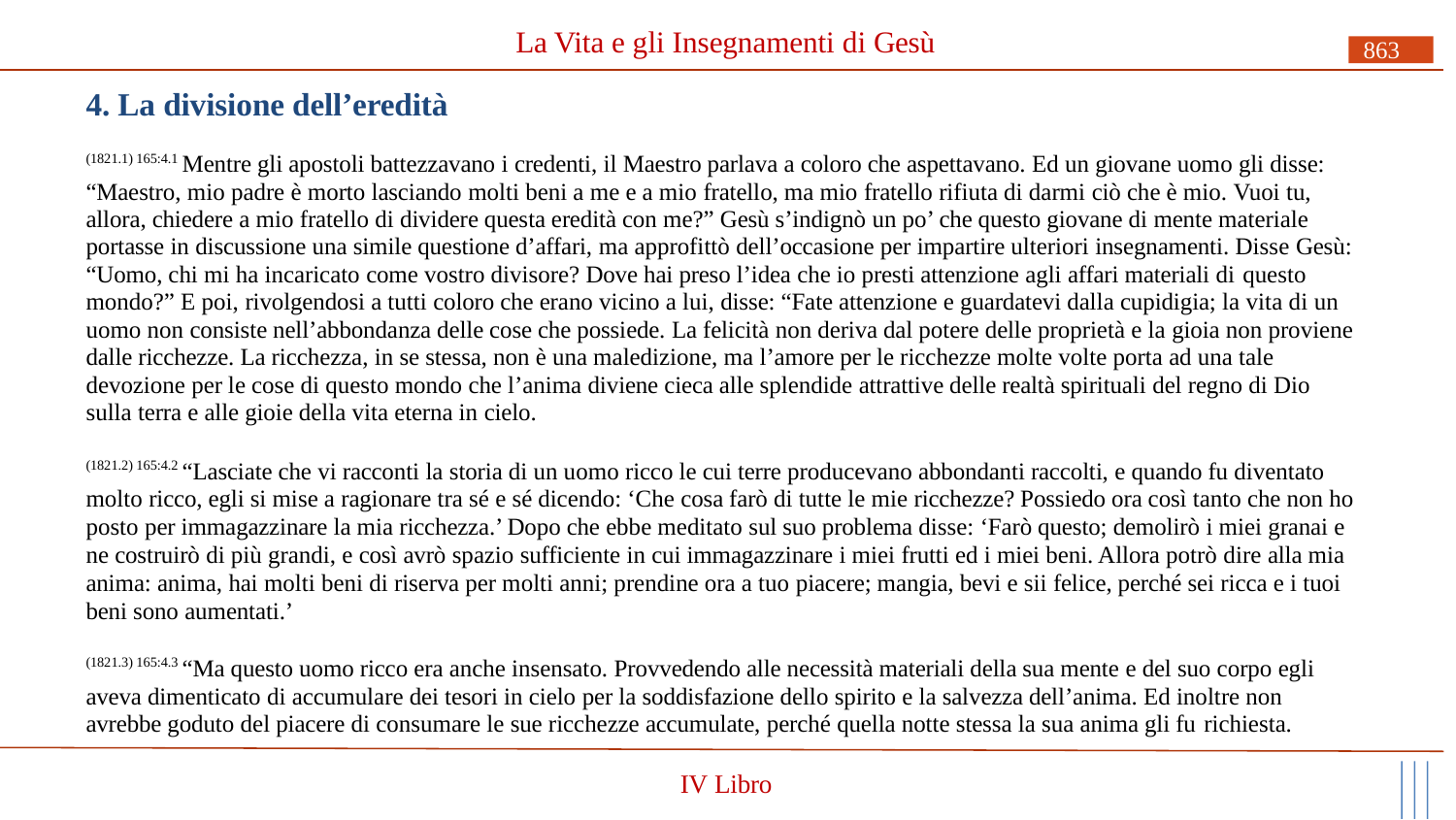

# La Vita e gli Insegnamenti di Gesù
863

4. La divisione dell’eredità
(1821.1) 165:4.1 Mentre gli apostoli battezzavano i credenti, il Maestro parlava a coloro che aspettavano. Ed un giovane uomo gli disse:  “Maestro, mio padre è morto lasciando molti beni a me e a mio fratello, ma mio fratello rifiuta di darmi ciò che è mio. Vuoi tu,  allora, chiedere a mio fratello di dividere questa eredità con me?” Gesù s’indignò un po’ che questo giovane di mente materiale  portasse in discussione una simile questione d’affari, ma approfittò dell’occasione per impartire ulteriori insegnamenti. Disse Gesù:  “Uomo, chi mi ha incaricato come vostro divisore? Dove hai preso l’idea che io presti attenzione agli affari materiali di questo
mondo?” E poi, rivolgendosi a tutti coloro che erano vicino a lui, disse: “Fate attenzione e guardatevi dalla cupidigia; la vita di un  uomo non consiste nell’abbondanza delle cose che possiede. La felicità non deriva dal potere delle proprietà e la gioia non proviene  dalle ricchezze. La ricchezza, in se stessa, non è una maledizione, ma l’amore per le ricchezze molte volte porta ad una tale  devozione per le cose di questo mondo che l’anima diviene cieca alle splendide attrattive delle realtà spirituali del regno di Dio  sulla terra e alle gioie della vita eterna in cielo.

(1821.2) 165:4.2 “Lasciate che vi racconti la storia di un uomo ricco le cui terre producevano abbondanti raccolti, e quando fu diventato  molto ricco, egli si mise a ragionare tra sé e sé dicendo: ‘Che cosa farò di tutte le mie ricchezze? Possiedo ora così tanto che non ho  posto per immagazzinare la mia ricchezza.’ Dopo che ebbe meditato sul suo problema disse: ‘Farò questo; demolirò i miei granai e  ne costruirò di più grandi, e così avrò spazio sufficiente in cui immagazzinare i miei frutti ed i miei beni. Allora potrò dire alla mia  anima: anima, hai molti beni di riserva per molti anni; prendine ora a tuo piacere; mangia, bevi e sii felice, perché sei ricca e i tuoi  beni sono aumentati.’

(1821.3) 165:4.3 “Ma questo uomo ricco era anche insensato. Provvedendo alle necessità materiali della sua mente e del suo corpo egli  aveva dimenticato di accumulare dei tesori in cielo per la soddisfazione dello spirito e la salvezza dell’anima. Ed inoltre non  avrebbe goduto del piacere di consumare le sue ricchezze accumulate, perché quella notte stessa la sua anima gli fu richiesta.

IV Libro